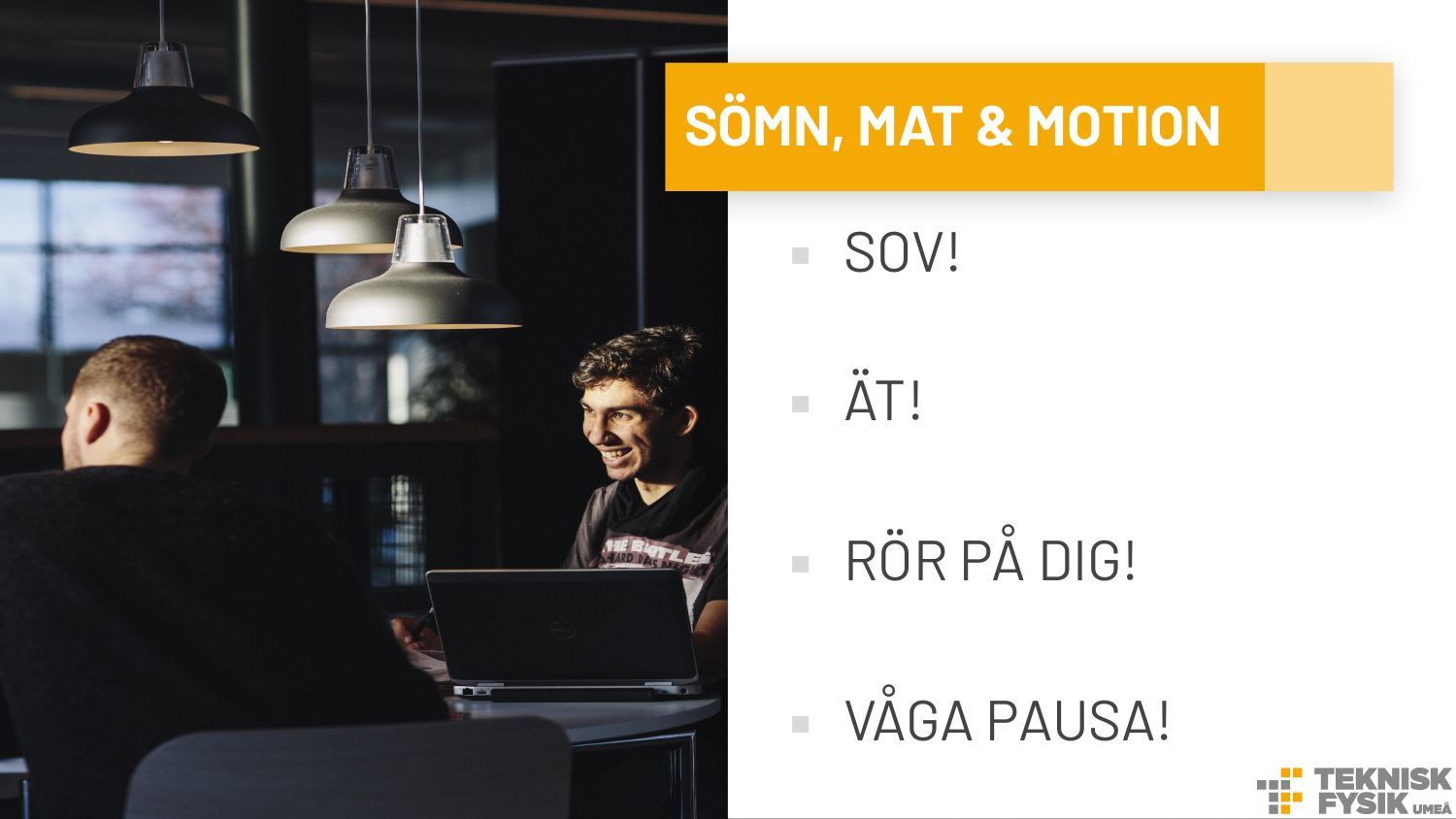

# SÖMN, MAT & MOTION
SOV!
ÄT!

RÖR PÅ DIG!

VÅGA PAUSA!

4